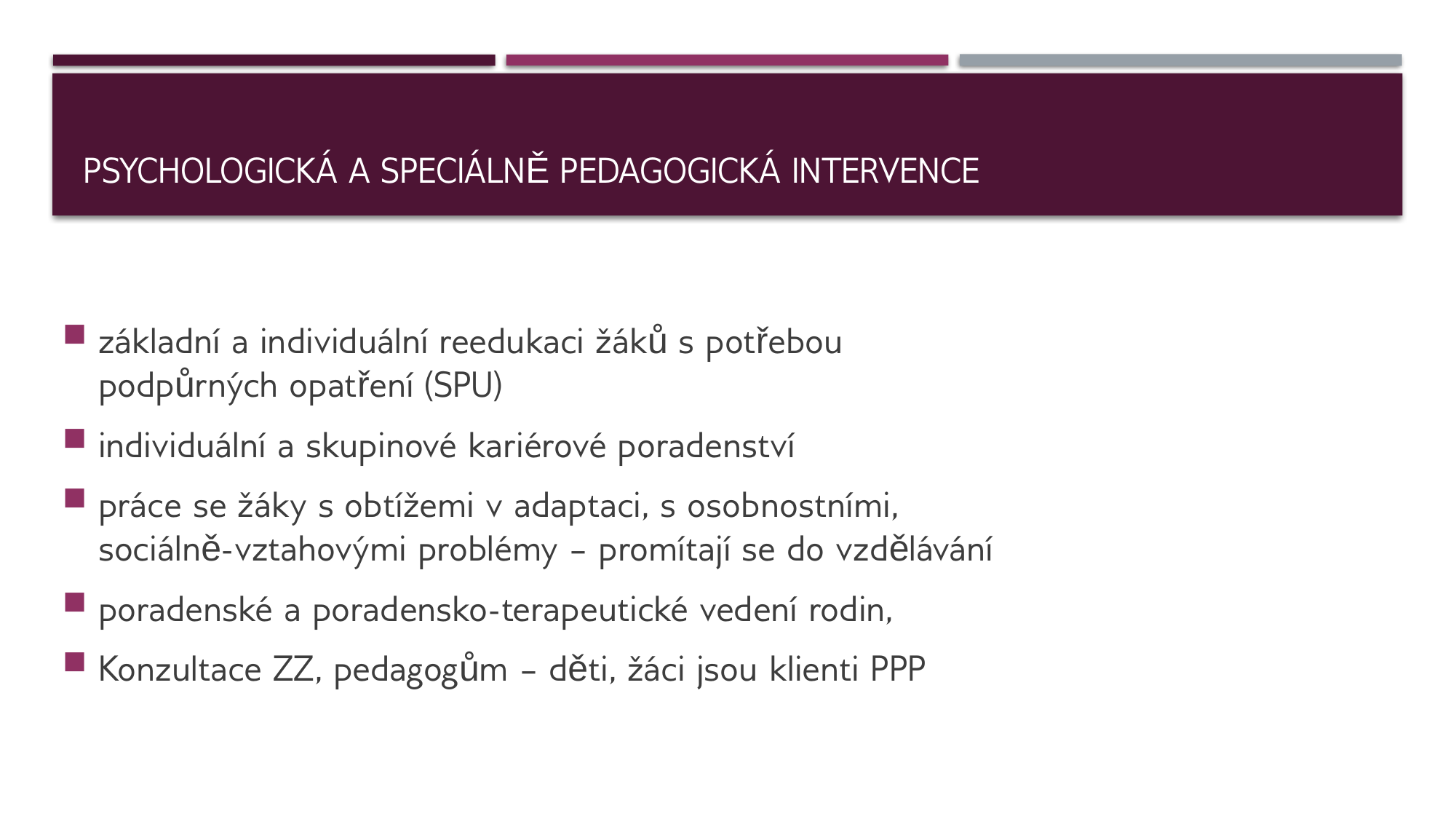

# psychologická a speciálně pedagogická intervence

základní a individuální reedukaci žáků s potřebou podpůrných opatření (SPU)
individuální a skupinové kariérové poradenství
práce se žáky s obtížemi v adaptaci, s osobnostními, sociálně-vztahovými problémy – promítají se do vzdělávání
poradenské a poradensko-terapeutické vedení rodin,
Konzultace ZZ, pedagogům – děti, žáci jsou klienti PPP